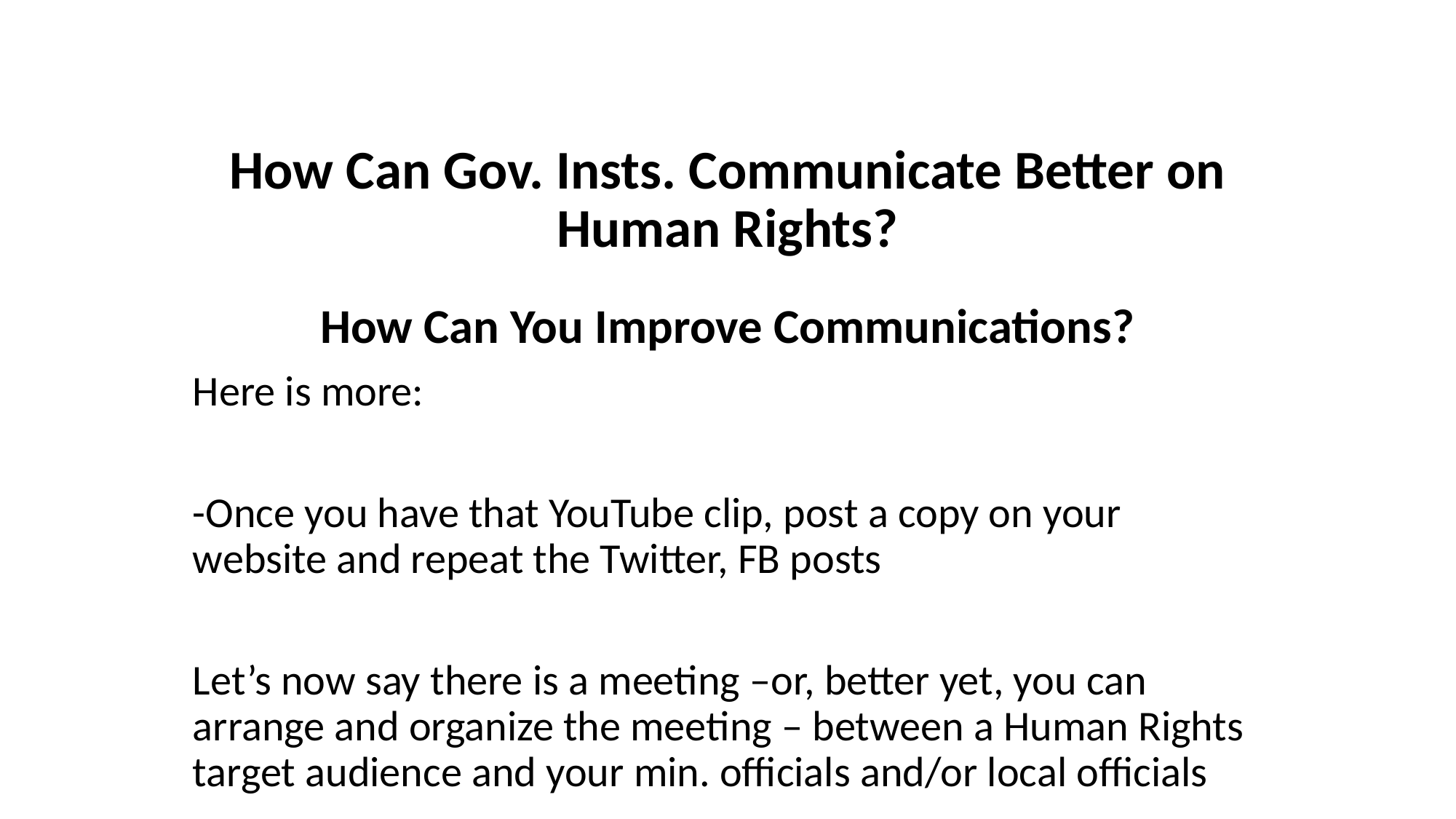

# How Can Gov. Insts. Communicate Better on Human Rights?
How Can You Improve Communications?
Here is more:

-Once you have that YouTube clip, post a copy on your     website and repeat the Twitter, FB posts

Let’s now say there is a meeting –or, better yet, you can arrange and organize the meeting – between a Human Rights target audience and your min. officials and/or local officials